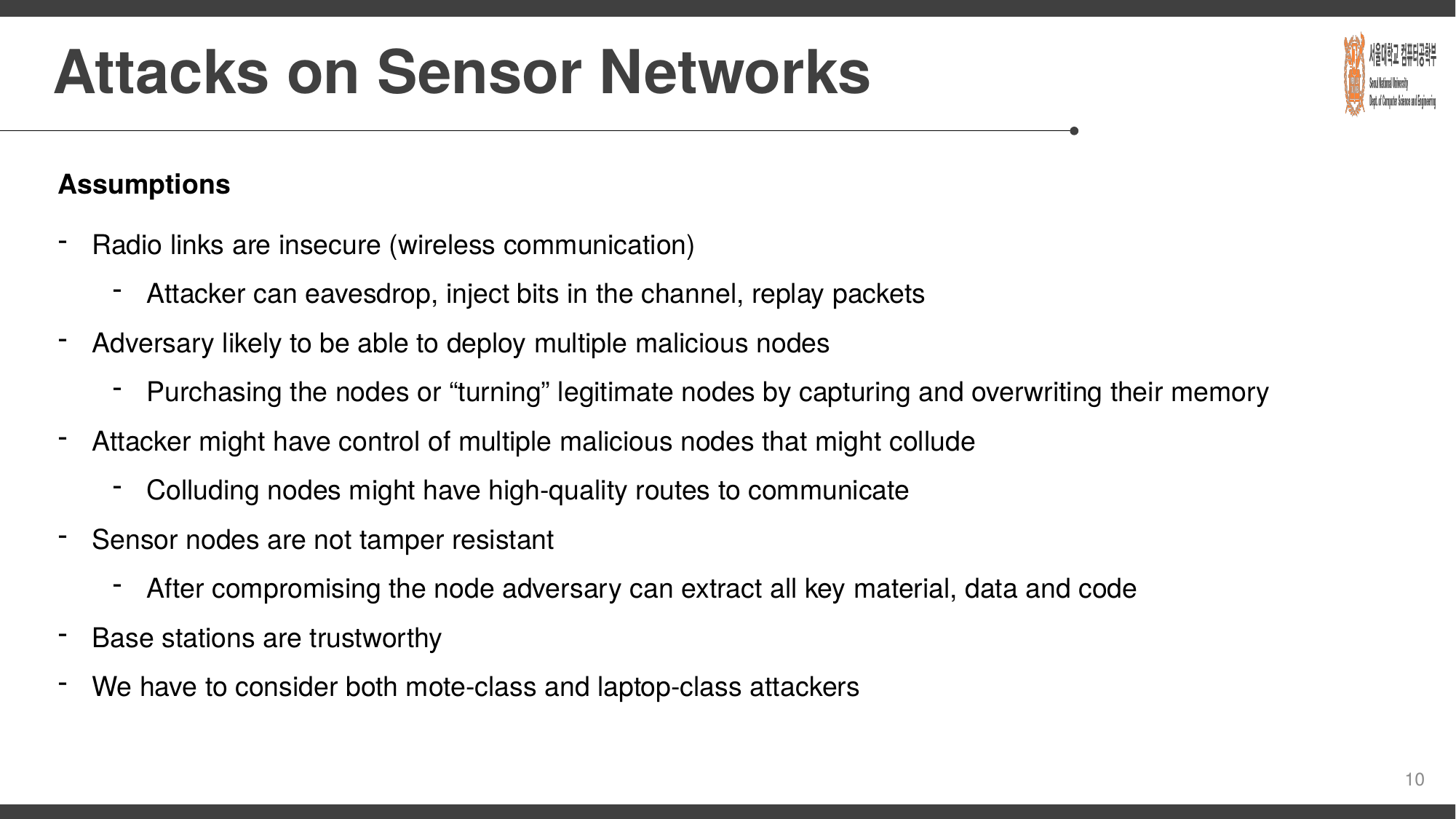

# Attacks on Sensor Networks
Assumptions
Radio links are insecure (wireless communication)
Attacker can eavesdrop, inject bits in the channel, replay packets
Adversary likely to be able to deploy multiple malicious nodes
Purchasing the nodes or “turning” legitimate nodes by capturing and overwriting their memory
Attacker might have control of multiple malicious nodes that might collude
Colluding nodes might have high-quality routes to communicate
Sensor nodes are not tamper resistant
After compromising the node adversary can extract all key material, data and code
Base stations are trustworthy
We have to consider both mote-class and laptop-class attackers
10